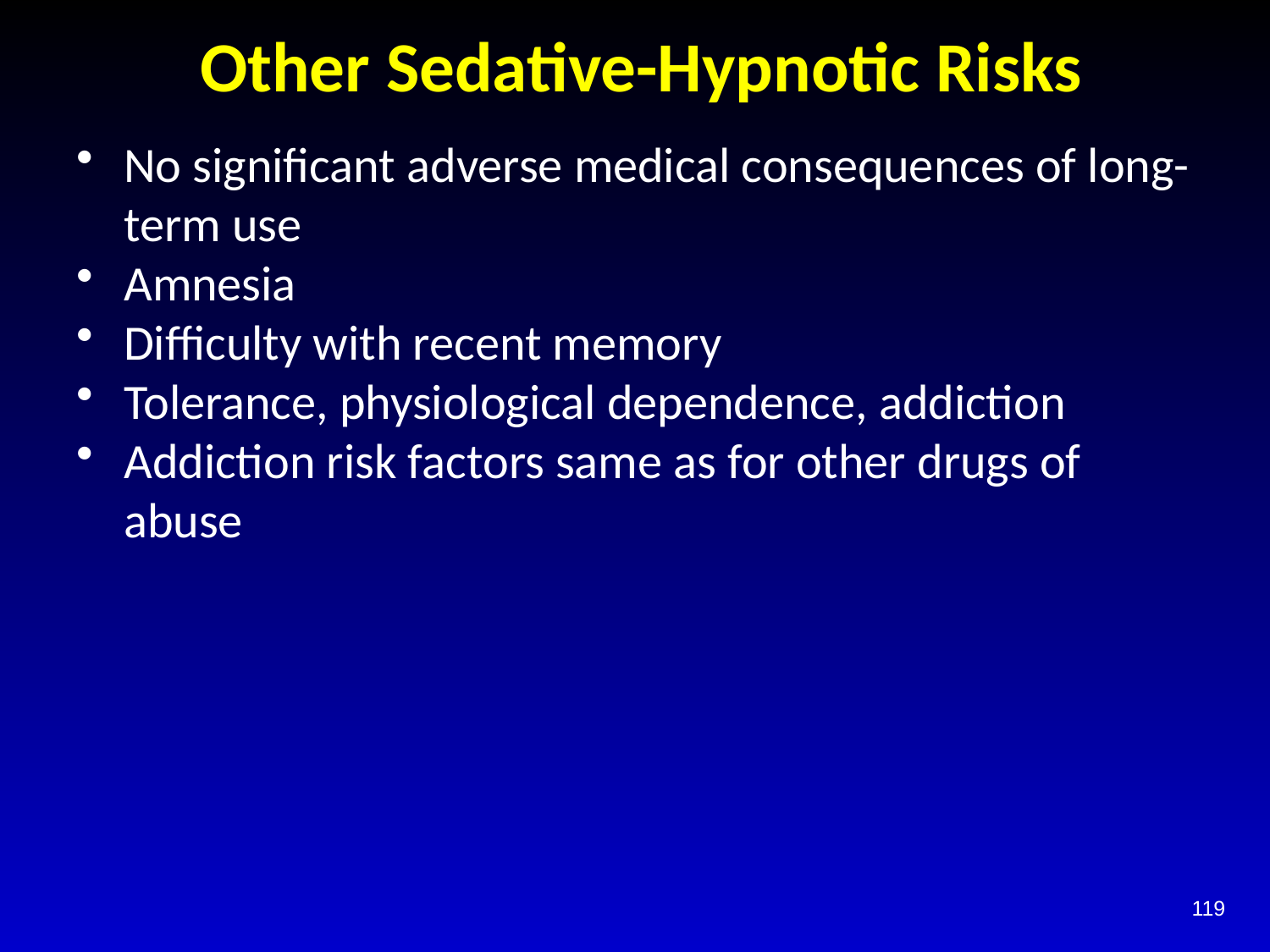

# Other Sedative-Hypnotic Risks
No significant adverse medical consequences of long-term use
Amnesia
Difficulty with recent memory
Tolerance, physiological dependence, addiction
Addiction risk factors same as for other drugs of abuse

119